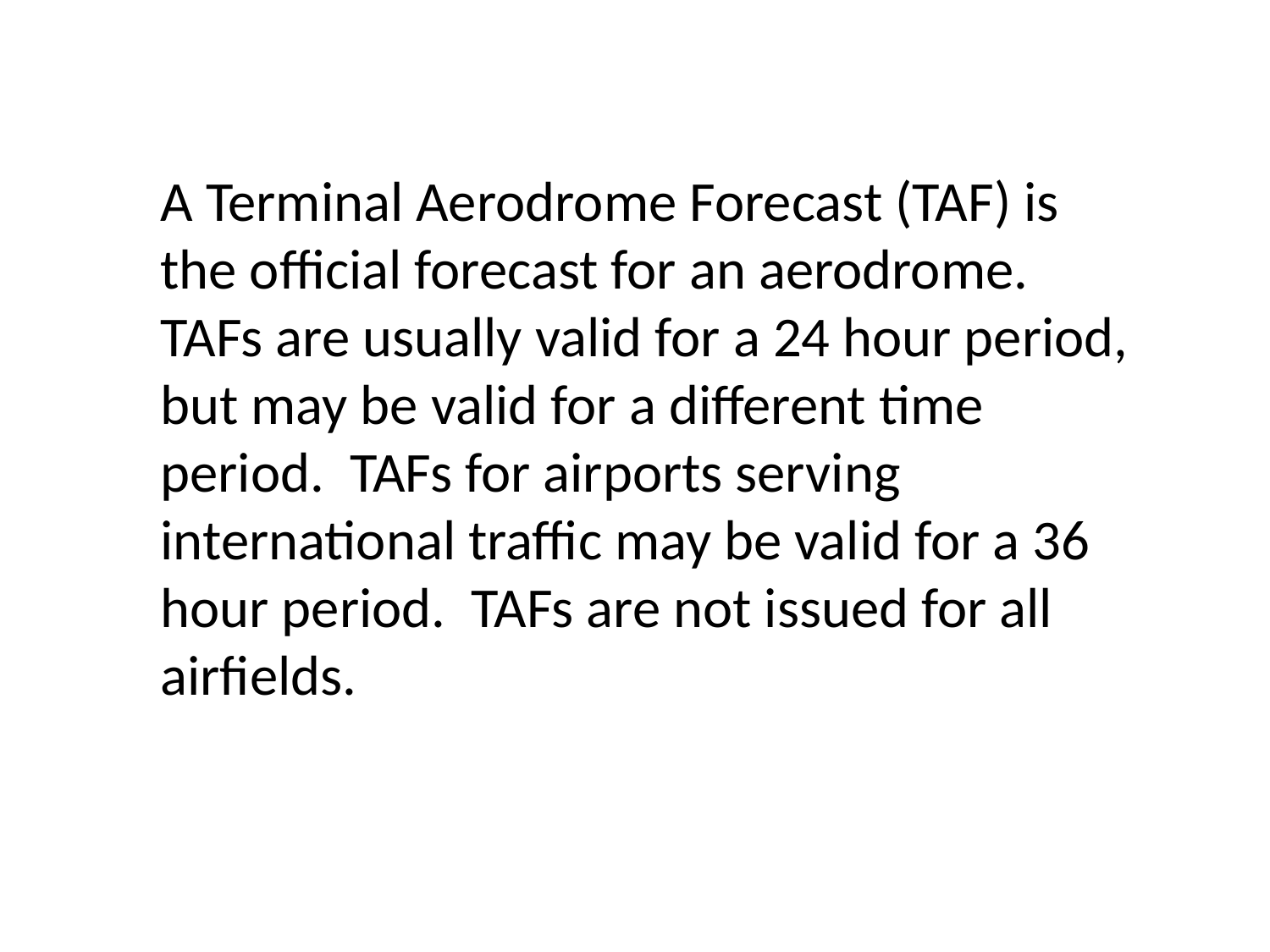

A Terminal Aerodrome Forecast (TAF) is the official forecast for an aerodrome.  TAFs are usually valid for a 24 hour period, but may be valid for a different time period.  TAFs for airports serving international traffic may be valid for a 36 hour period.  TAFs are not issued for all airfields.